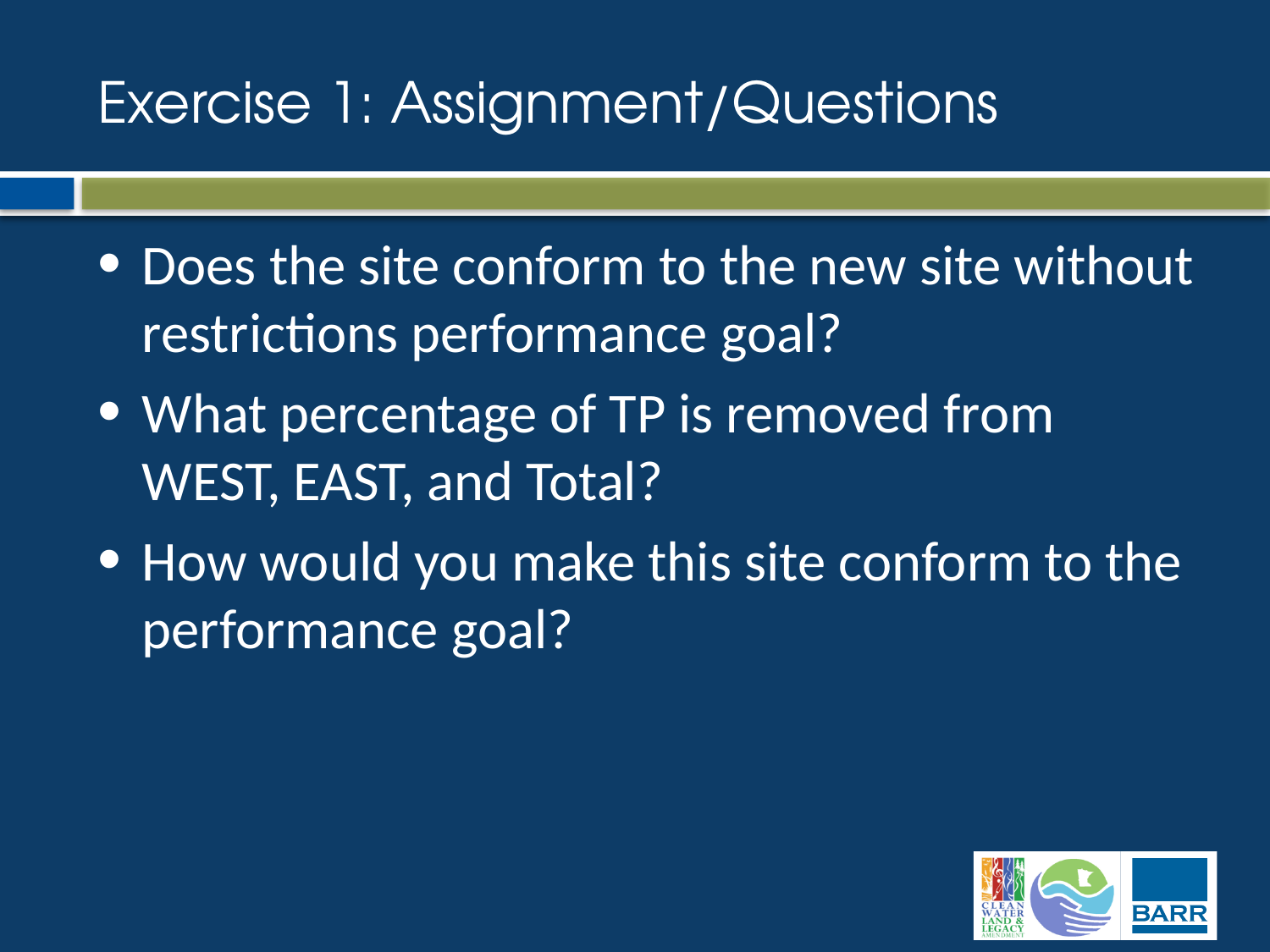

# Exercise 1: Assignment/Questions
Does the site conform to the new site without restrictions performance goal?
What percentage of TP is removed from WEST, EAST, and Total?
How would you make this site conform to the performance goal?